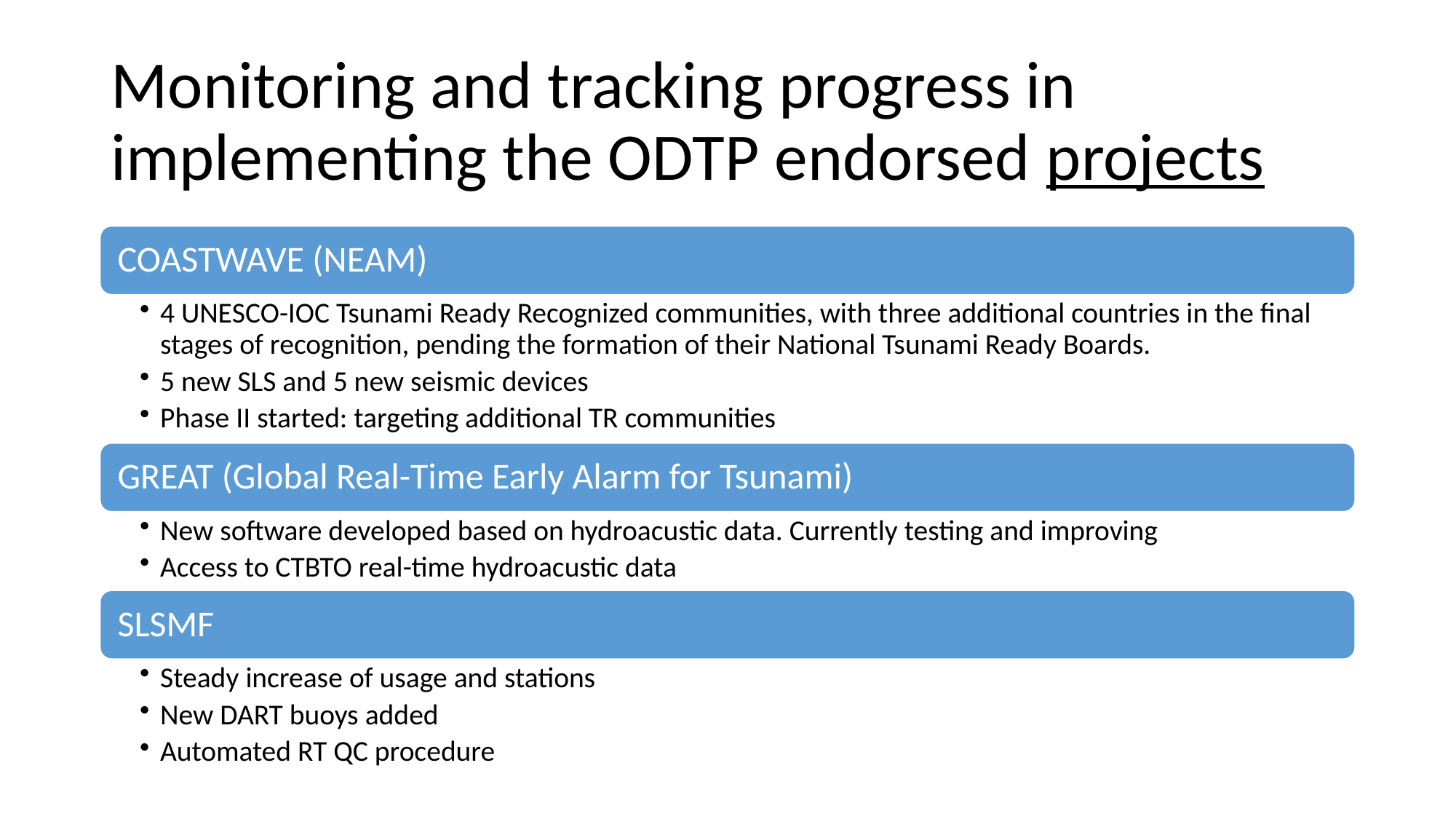

# Monitoring and tracking progress in implementing the ODTP endorsed projects
COASTWAVE (NEAM)
4 UNESCO-IOC Tsunami Ready Recognized communities, with three additional countries in the final stages of recognition, pending the formation of their National Tsunami Ready Boards.
5 new SLS and 5 new seismic devices
Phase II started: targeting additional TR communities
GREAT (Global Real-Time Early Alarm for Tsunami)
New software developed based on hydroacustic data. Currently testing and improving
Access to CTBTO real-time hydroacustic data
SLSMF
Steady increase of usage and stations
New DART buoys added
Automated RT QC procedure